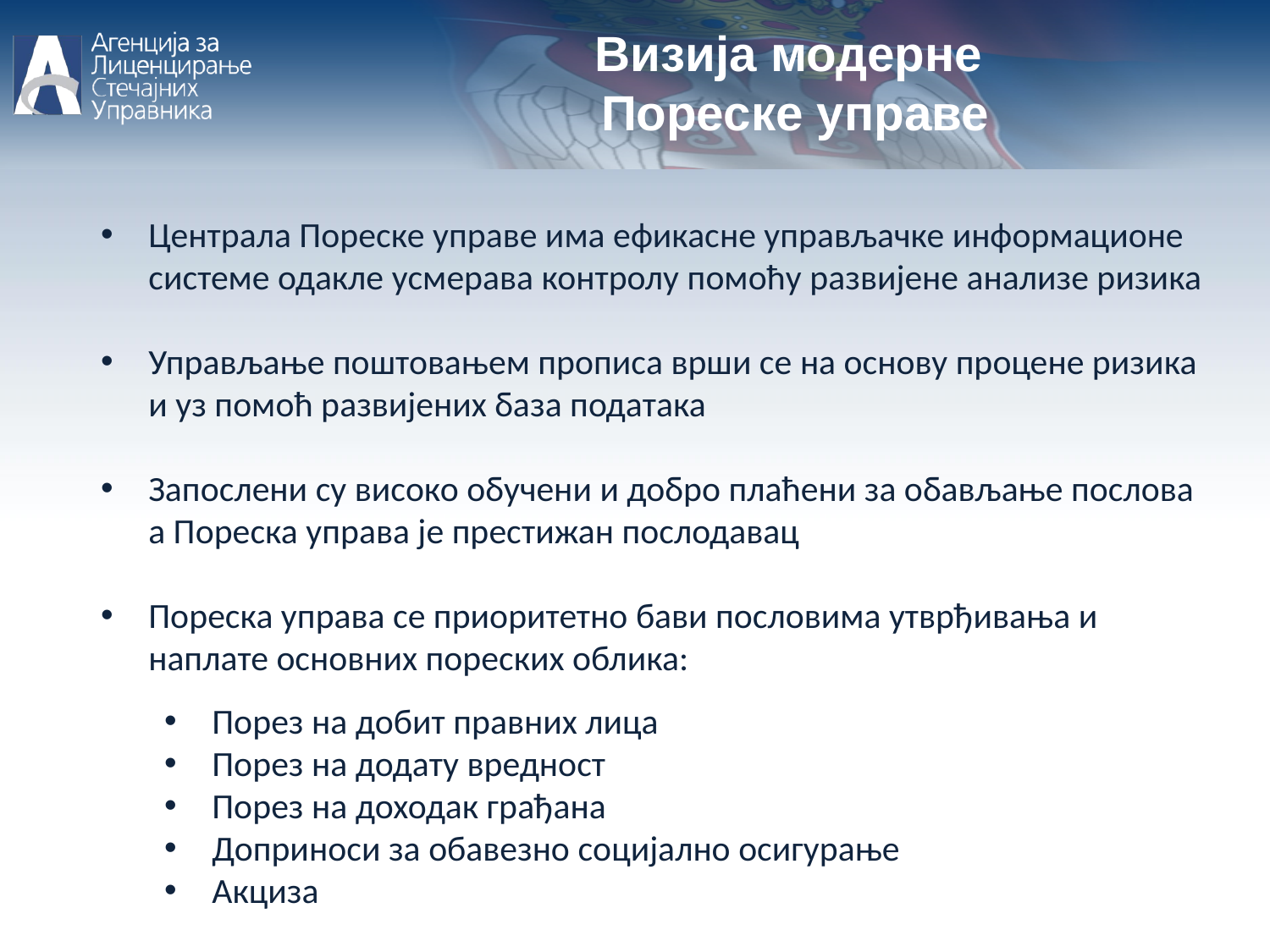

Визија модерне
Пореске управе
Централа Пореске управе има ефикасне управљачке информационе системе одакле усмерава контролу помоћу развијене анализе ризика

Управљање поштовањем прописа врши се на основу процене ризика и уз помоћ развијених база података

Запослени су високо обучени и добро плаћени за обављање послова а Пореска управа је престижан послодавац

Пореска управа се приоритетно бави пословима утврђивања и наплате основних пореских облика:

Порез на добит правних лица
Порез на додату вредност
Порез на доходак грађана
Доприноси за обавезно социјално осигурање
Акциза